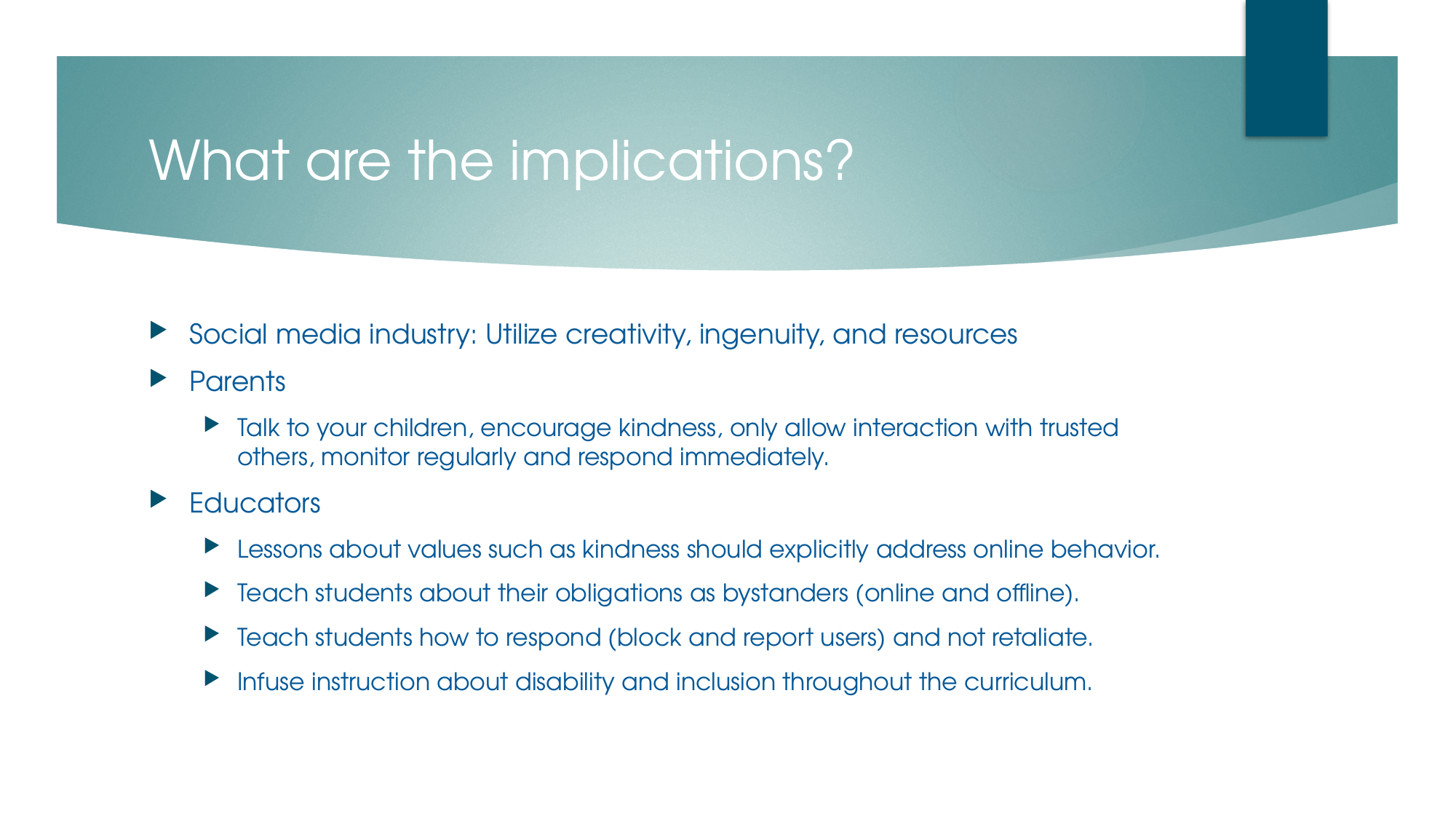

# What are the implications?
Social media industry: Utilize creativity, ingenuity, and resources
Parents
Talk to your children, encourage kindness, only allow interaction with trusted others, monitor regularly and respond immediately.
Educators
Lessons about values such as kindness should explicitly address online behavior.
Teach students about their obligations as bystanders (online and offline).
Teach students how to respond (block and report users) and not retaliate.
Infuse instruction about disability and inclusion throughout the curriculum.